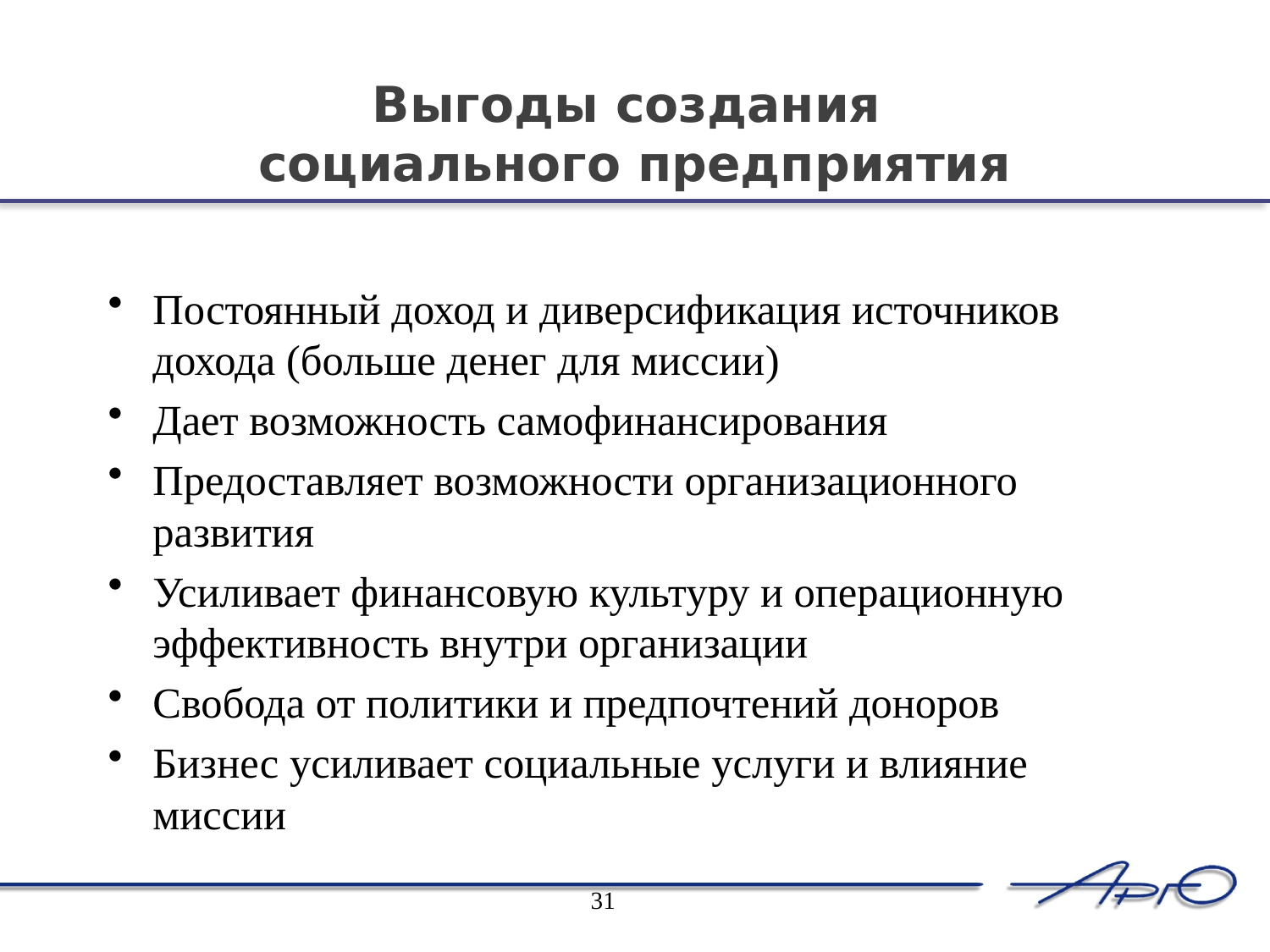

# Выгоды создания социального предприятия
Постоянный доход и диверсификация источников дохода (больше денег для миссии)
Дает возможность самофинансирования
Предоставляет возможности организационного развития
Усиливает финансовую культуру и операционную эффективность внутри организации
Свобода от политики и предпочтений доноров
Бизнес усиливает социальные услуги и влияние миссии

31